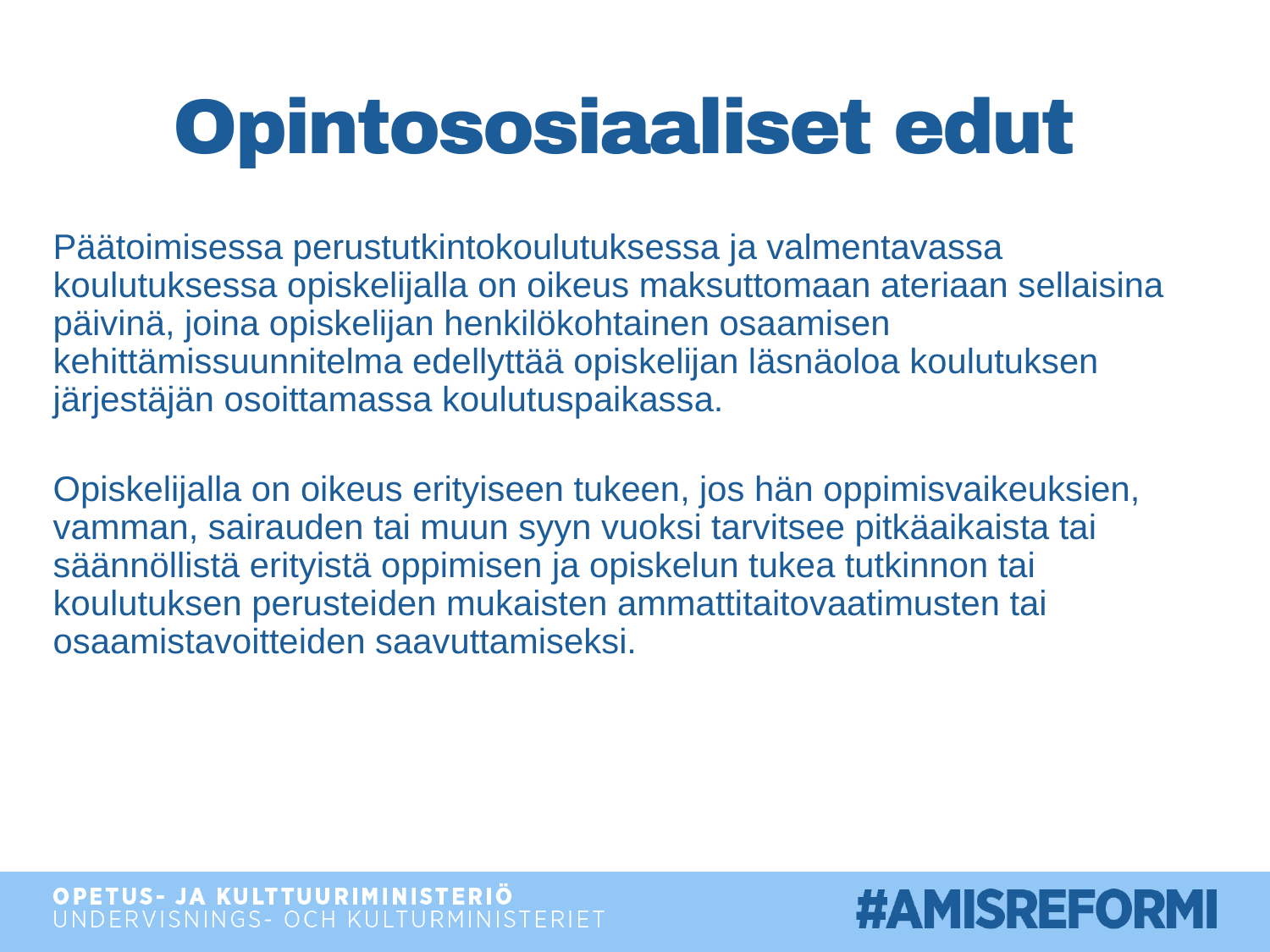

# Opintososiaaliset edut
Päätoimisessa perustutkintokoulutuksessa ja valmentavassa koulutuksessa opiskelijalla on oikeus maksuttomaan ateriaan sellaisina päivinä, joina opiskelijan henkilökohtainen osaamisen kehittämissuunnitelma edellyttää opiskelijan läsnäoloa koulutuksen järjestäjän osoittamassa koulutuspaikassa.

Opiskelijalla on oikeus erityiseen tukeen, jos hän oppimisvaikeuksien, vamman, sairauden tai muun syyn vuoksi tarvitsee pitkäaikaista tai säännöllistä erityistä oppimisen ja opiskelun tukea tutkinnon tai koulutuksen perusteiden mukaisten ammattitaitovaatimusten tai osaamistavoitteiden saavuttamiseksi.